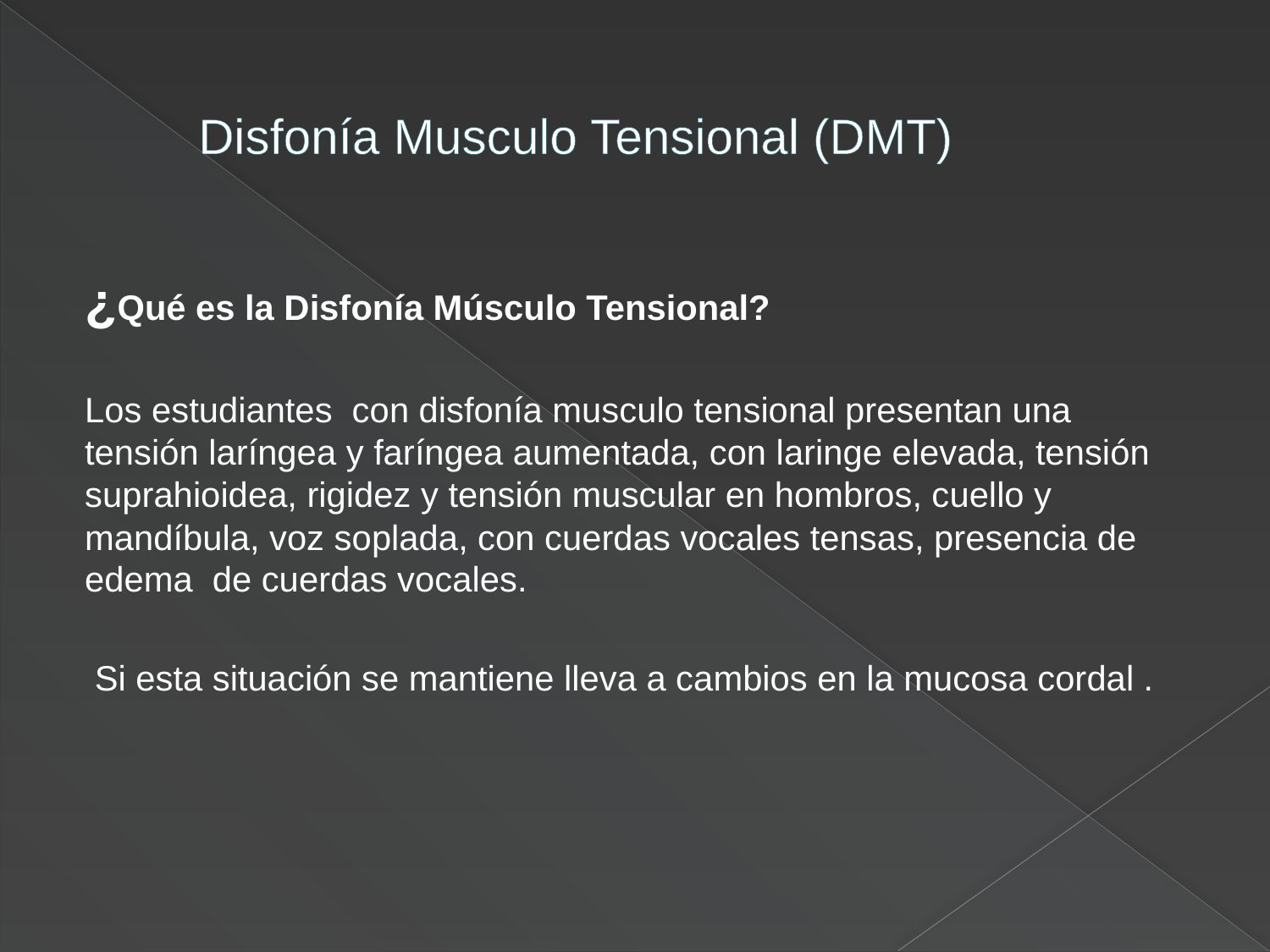

# Disfonía Musculo Tensional (DMT)
¿Qué es la Disfonía Músculo Tensional?

Los estudiantes  con disfonía musculo tensional presentan una tensión laríngea y faríngea aumentada, con laringe elevada, tensión suprahioidea, rigidez y tensión muscular en hombros, cuello y mandíbula, voz soplada, con cuerdas vocales tensas, presencia de edema  de cuerdas vocales.

 Si esta situación se mantiene lleva a cambios en la mucosa cordal .